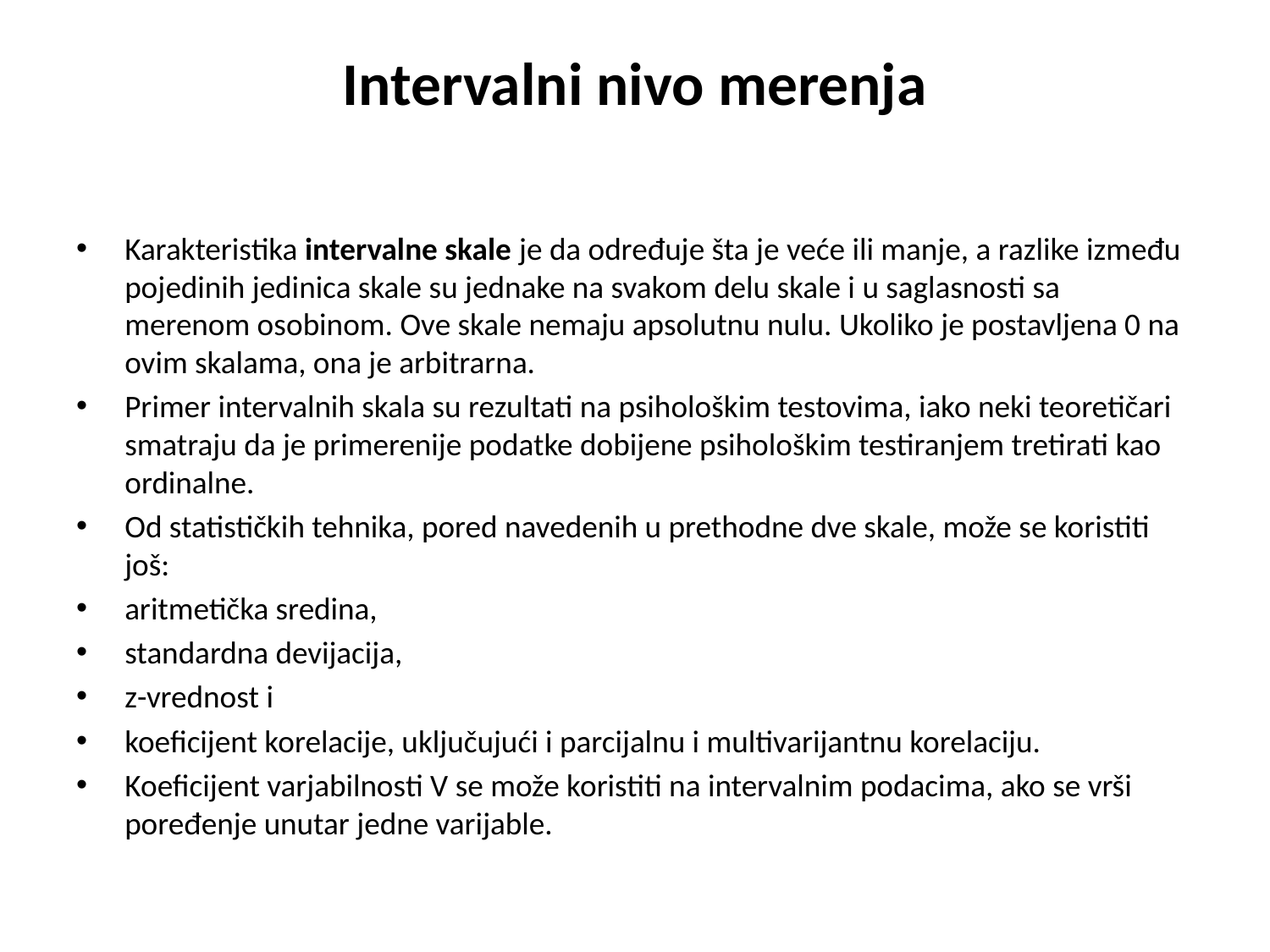

# Intervalni nivo merenja
Karakteristika intervalne skale je da određuje šta je veće ili manje, a razlike između pojedinih jedinica skale su jednake na svakom delu skale i u saglasnosti sa merenom osobinom. Ove skale nemaju apsolutnu nulu. Ukoliko je postavljena 0 na ovim skalama, ona je arbitrarna.
Primer intervalnih skala su rezultati na psihološkim testovima, iako neki teoretičari smatraju da je primerenije podatke dobijene psihološkim testiranjem tretirati kao ordinalne.
Od statističkih tehnika, pored navedenih u prethodne dve skale, može se koristiti još:
aritmetička sredina,
standardna devijacija,
z-vrednost i
koeficijent korelacije, uključujući i parcijalnu i multivarijantnu korelaciju.
Koeficijent varjabilnosti V se može koristiti na intervalnim podacima, ako se vrši poređenje unutar jedne varijable.